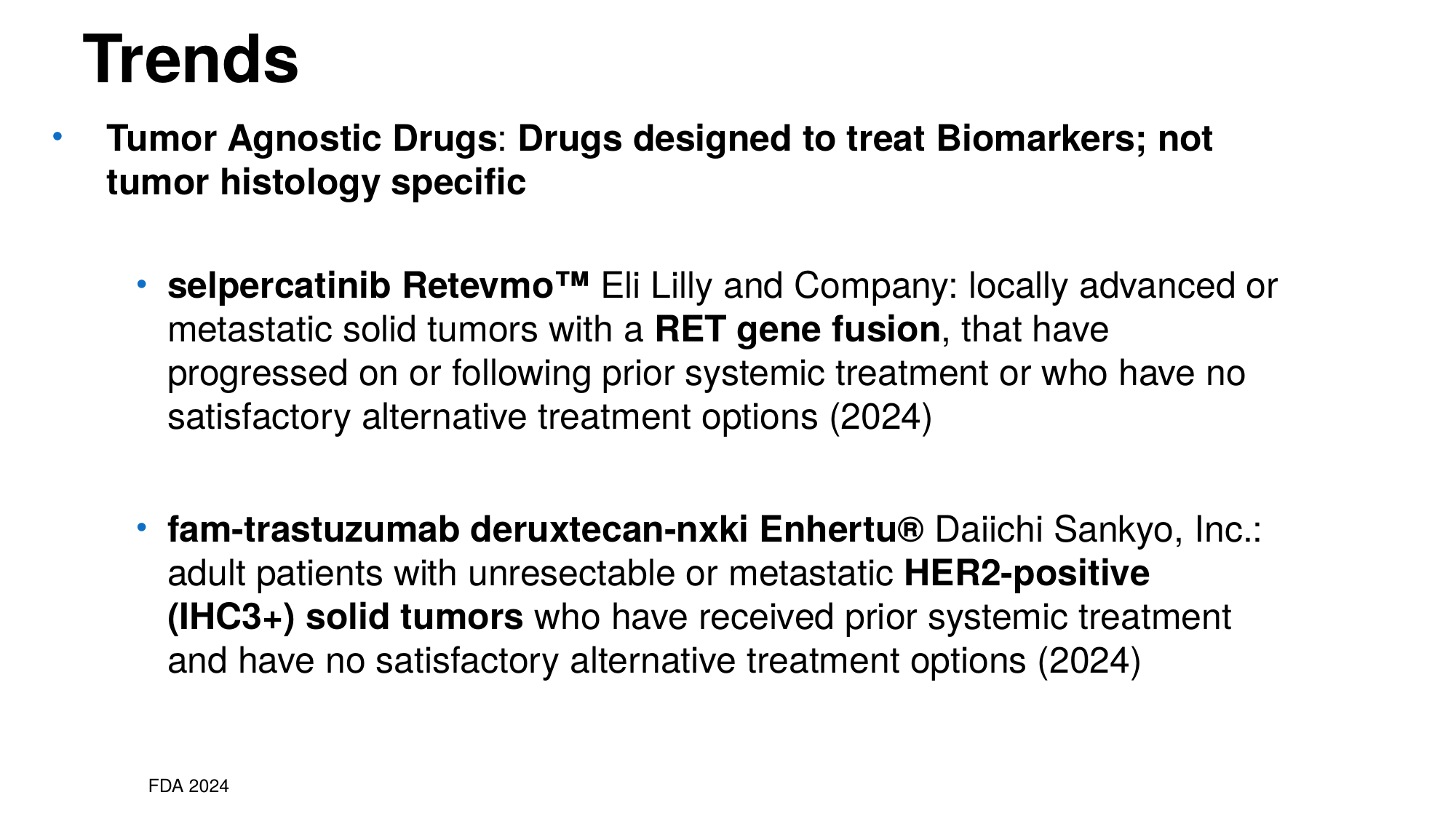

# Trends
Tumor Agnostic Drugs: Drugs designed to treat Biomarkers; not tumor histology specific

selpercatinib Retevmo™ Eli Lilly and Company: locally advanced or metastatic solid tumors with a RET gene fusion, that have progressed on or following prior systemic treatment or who have no satisfactory alternative treatment options (2024)

fam-trastuzumab deruxtecan-nxki Enhertu® Daiichi Sankyo, Inc.: adult patients with unresectable or metastatic HER2-positive (IHC3+) solid tumors who have received prior systemic treatment and have no satisfactory alternative treatment options (2024)

FDA 2024